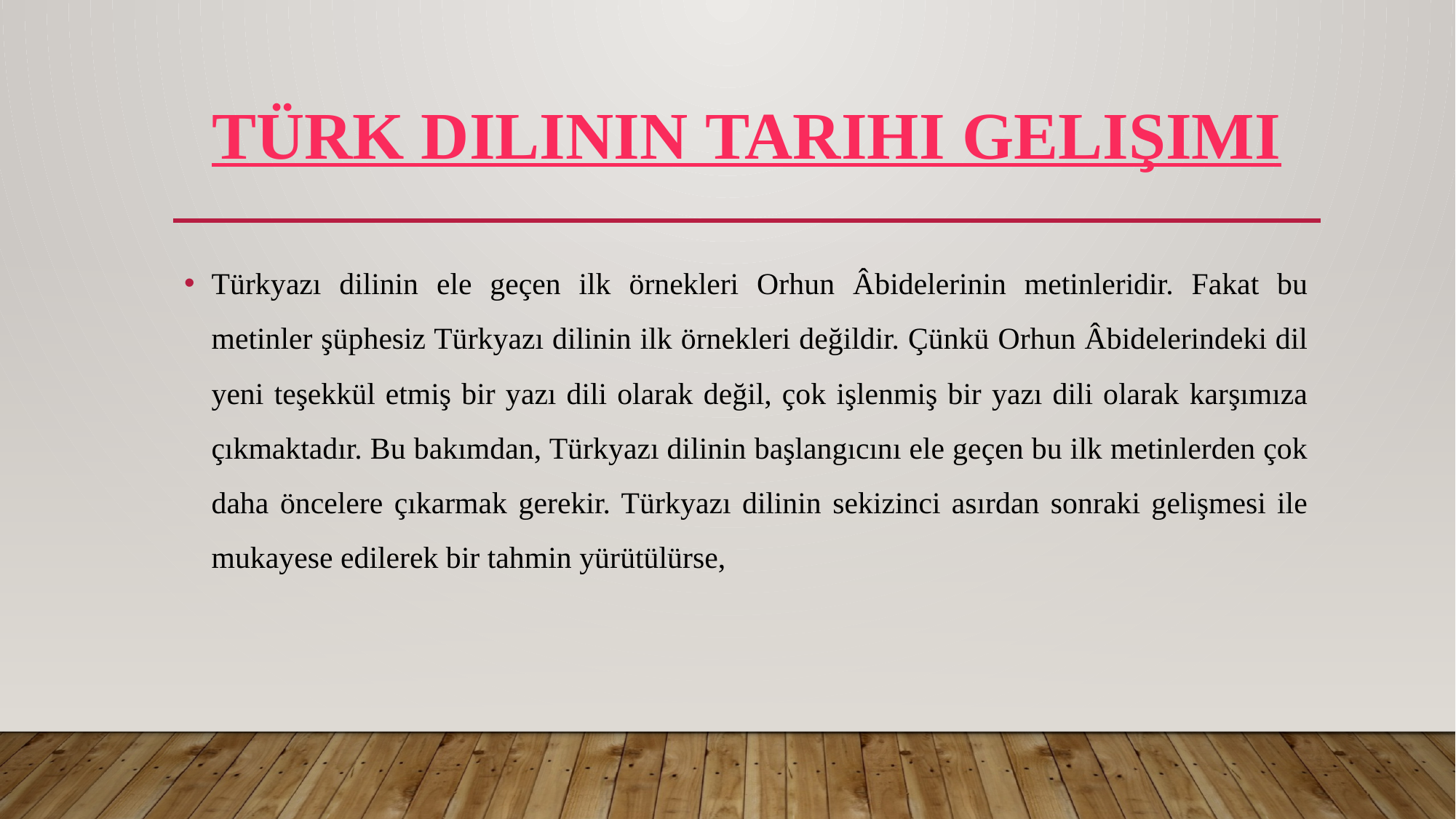

# Türk Dilinin Tarihi Gelişimi
Türkyazı dilinin ele geçen ilk örnekleri Orhun Âbidelerinin metinleridir. Fakat bu metinler şüphesiz Türkyazı dilinin ilk örnekleri değildir. Çünkü Orhun Âbidelerindeki dil yeni teşekkül etmiş bir yazı dili olarak değil, çok işlenmiş bir yazı dili olarak karşımıza çıkmaktadır. Bu bakımdan, Türkyazı dilinin başlangıcını ele geçen bu ilk metinlerden çok daha öncelere çıkarmak gerekir. Türkyazı dilinin sekizinci asırdan sonraki gelişmesi ile mukayese edilerek bir tahmin yürütülürse,